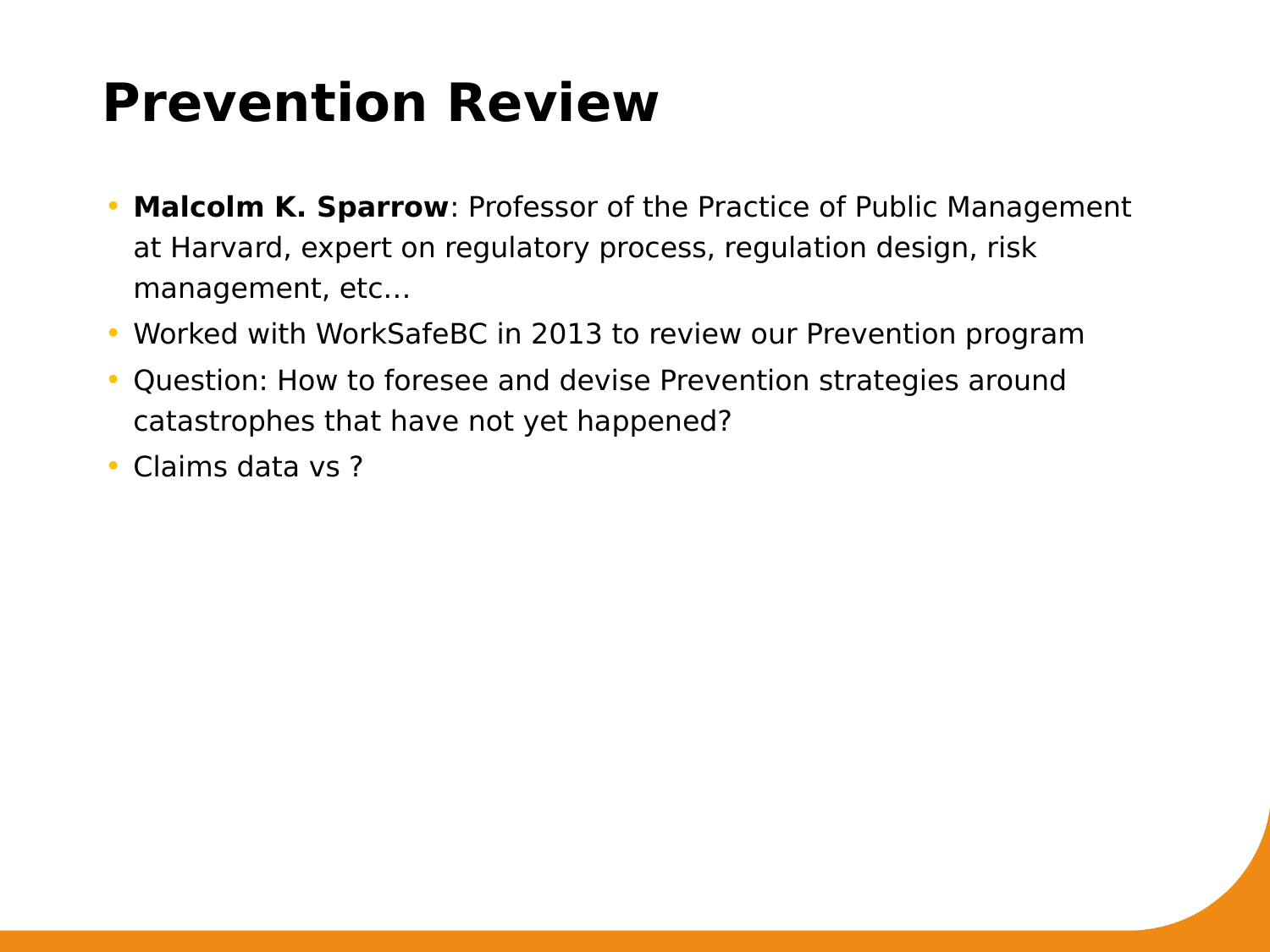

Prevention Review

Malcolm K. Sparrow: Professor of the Practice of Public Management at Harvard, expert on regulatory process, regulation design, risk management, etc…
Worked with WorkSafeBC in 2013 to review our Prevention program
Question: How to foresee and devise Prevention strategies around catastrophes that have not yet happened?
Claims data vs ?